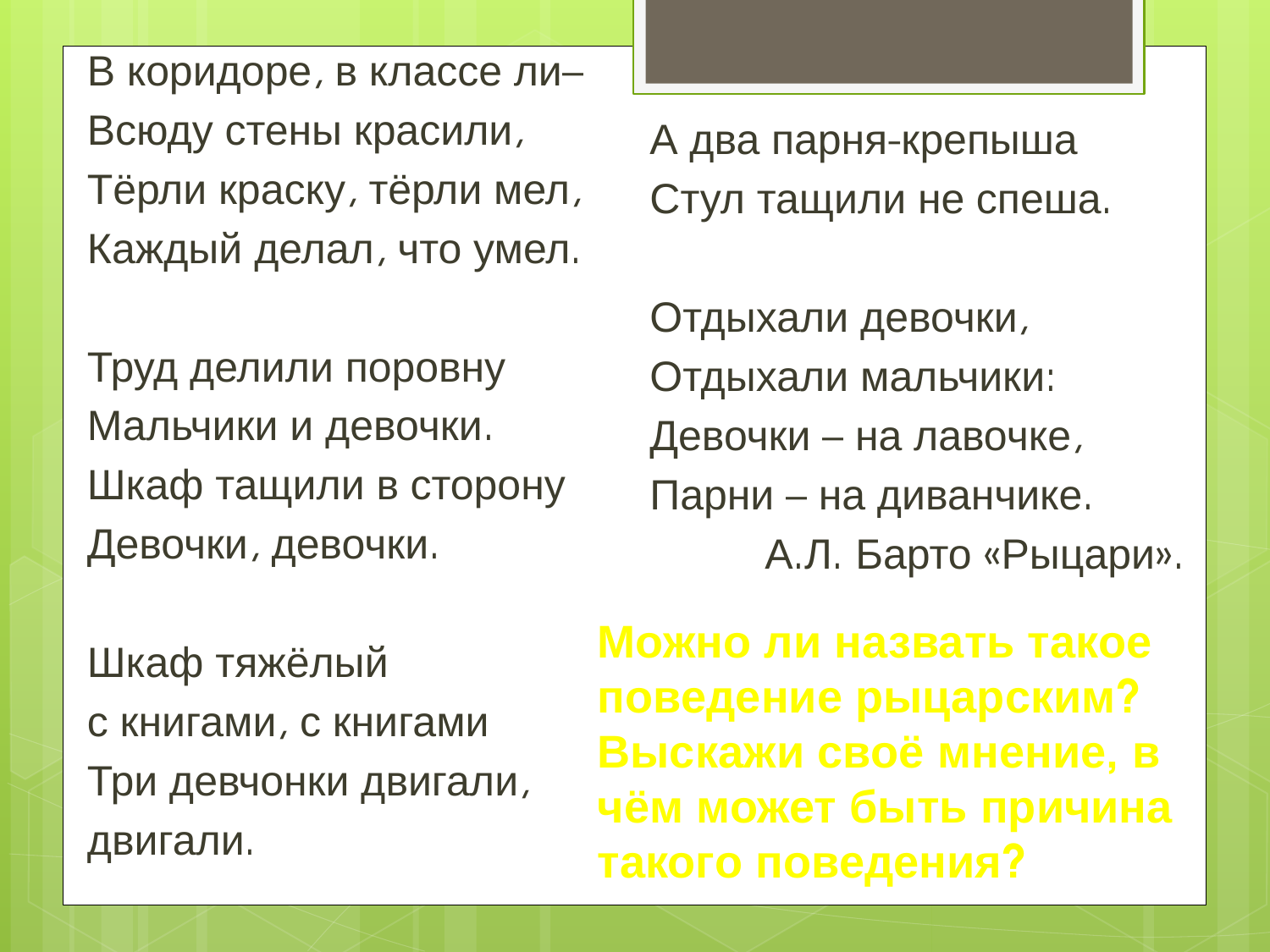

В коридоре, в классе ли–
Всюду стены красили,
Тёрли краску, тёрли мел,
Каждый делал, что умел.

Труд делили поровну
Мальчики и девочки.
Шкаф тащили в сторону
Девочки, девочки.

Шкаф тяжёлый
с книгами, с книгами
Три девчонки двигали,
двигали.
А два парня-крепыша
Стул тащили не спеша.

Отдыхали девочки,
Отдыхали мальчики:
Девочки – на лавочке,
Парни – на диванчике.
А.Л. Барто «Рыцари».
Можно ли назвать такое поведение рыцарским?
Выскажи своё мнение, в чём может быть причина такого поведения?